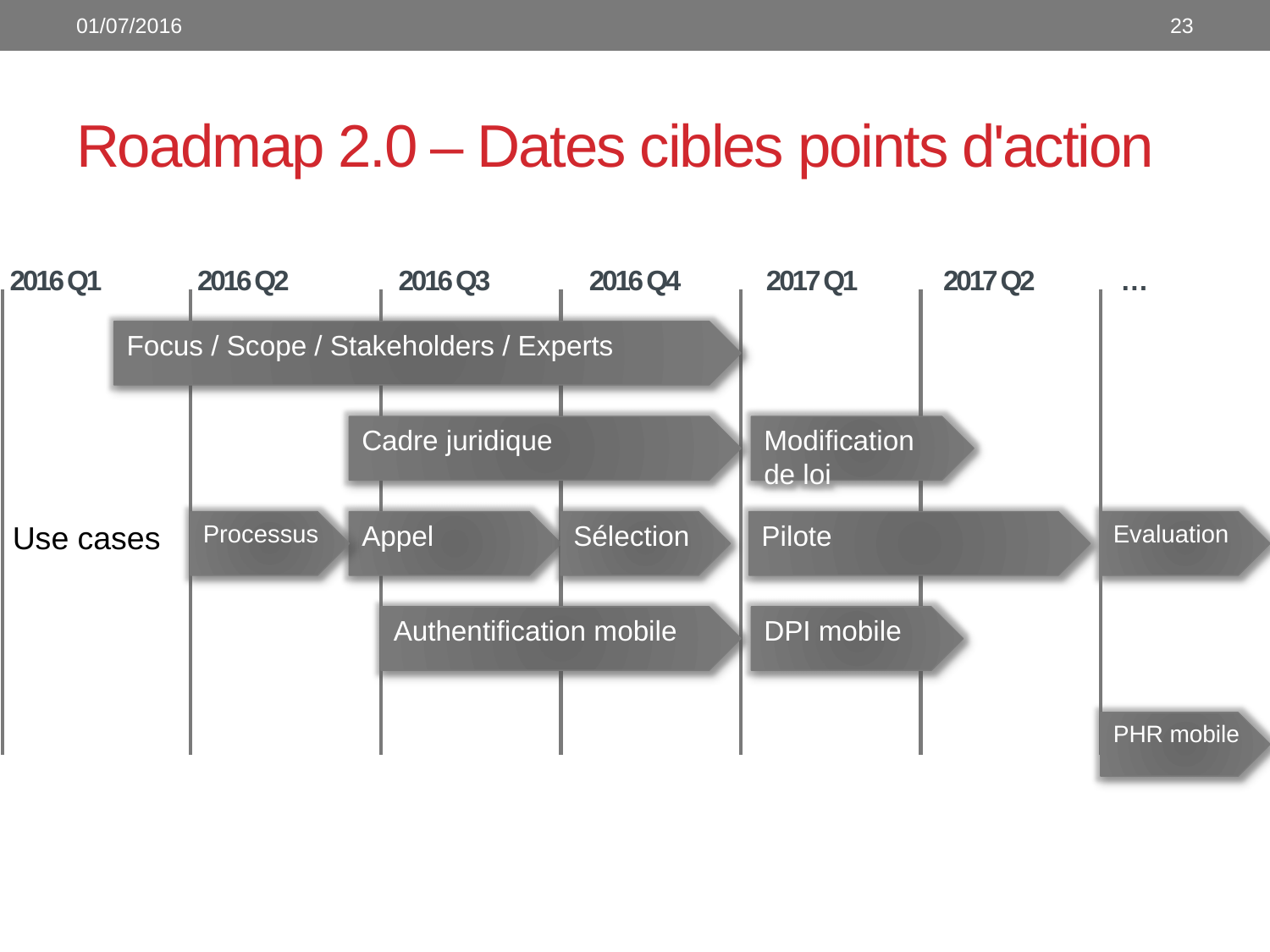

01/07/2016
23
# Roadmap 2.0 – Dates cibles points d'action
 2016 Q1                   2016 Q2                   2016 Q3                 2016 Q4                 2017 Q1                 2017 Q2                 …
Focus / Scope / Stakeholders / Experts
Cadre juridique
Modification de loi
Use cases
Processus
Appel
Sélection
Pilote
Evaluation
Authentification mobile
DPI mobile
PHR mobile